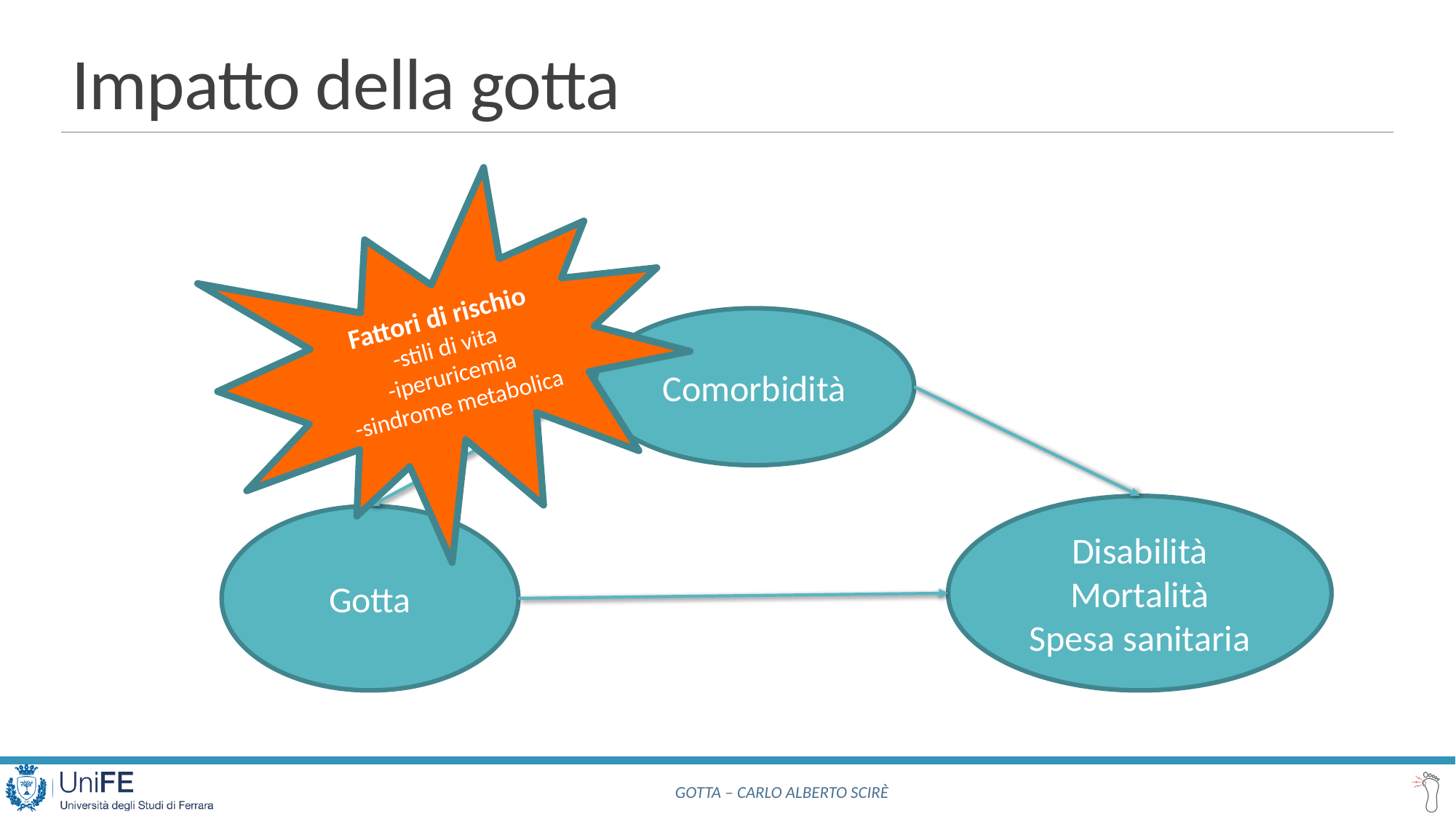

# Impatto della gotta
Fattori di rischio
-stili di vita
-iperuricemia
-sindrome metabolica
Comorbidità
Disabilità
Mortalità
Spesa sanitaria
Gotta